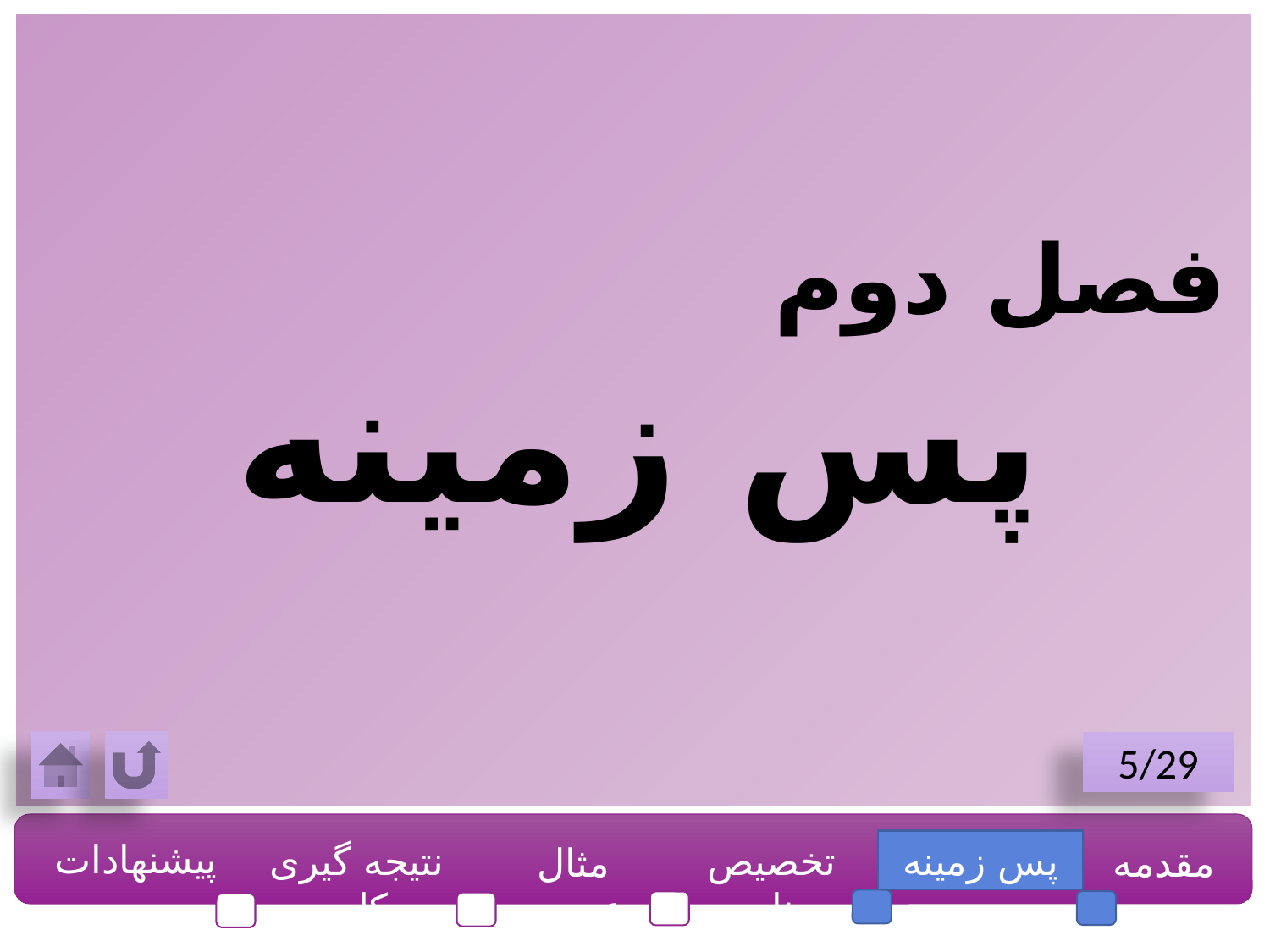

فصل دوم
پس زمینه

5/29

پیشنهادات
نتیجه گیری کلی
تخصیص منابع
پس زمینه
مقدمه
مثال عددی